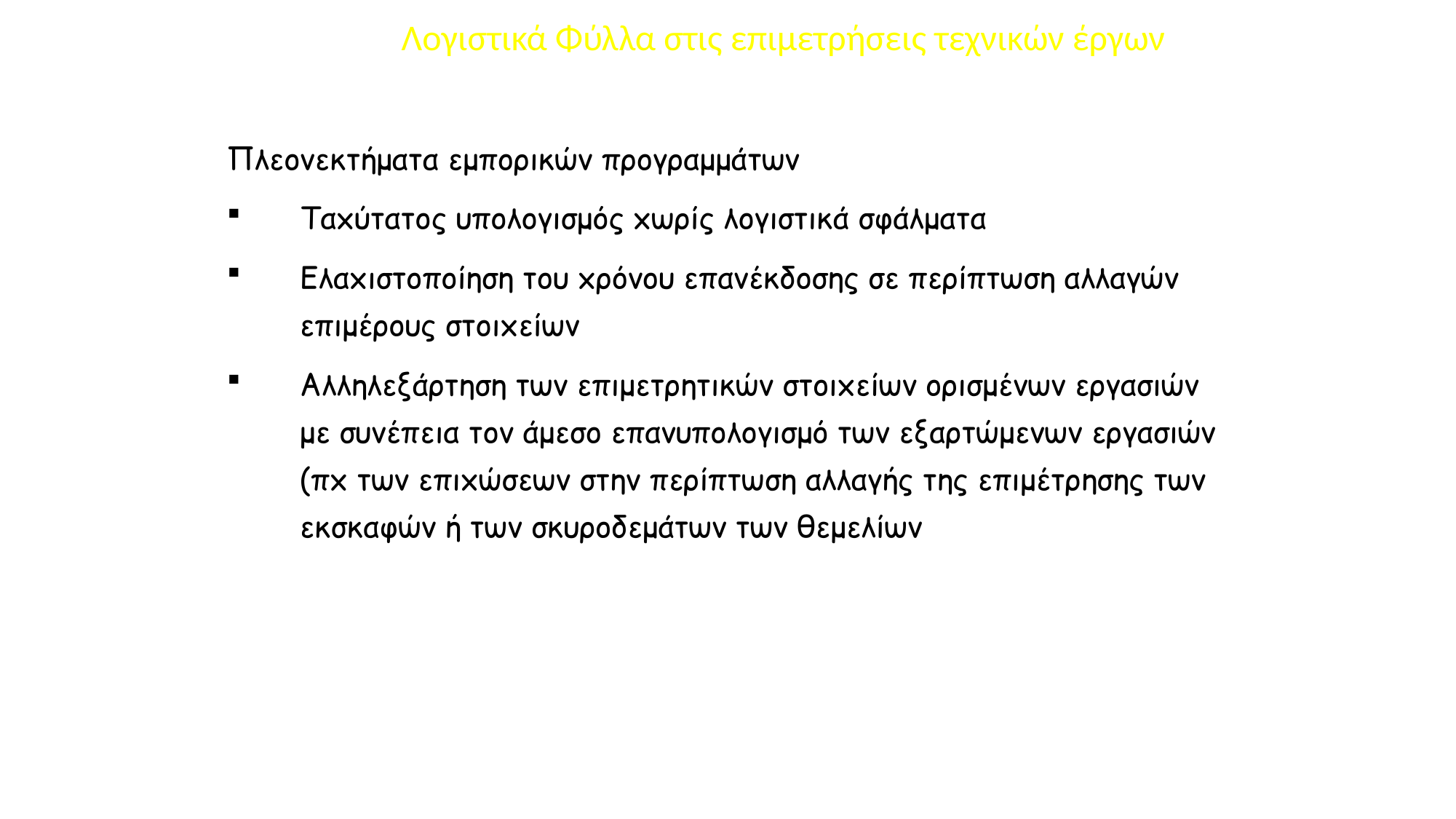

# Λογιστικά Φύλλα στις επιμετρήσεις τεχνικών έργων

Πλεονεκτήματα εμπορικών προγραμμάτων
Ταχύτατος υπολογισμός χωρίς λογιστικά σφάλματα
Ελαχιστοποίηση του χρόνου επανέκδοσης σε περίπτωση αλλαγών επιμέρους στοιχείων
Αλληλεξάρτηση των επιμετρητικών στοιχείων ορισμένων εργασιών με συνέπεια τον άμεσο επανυπολογισμό των εξαρτώμενων εργασιών (πχ των επιχώσεων στην περίπτωση αλλαγής της επιμέτρησης των εκσκαφών ή των σκυροδεμάτων των θεμελίων